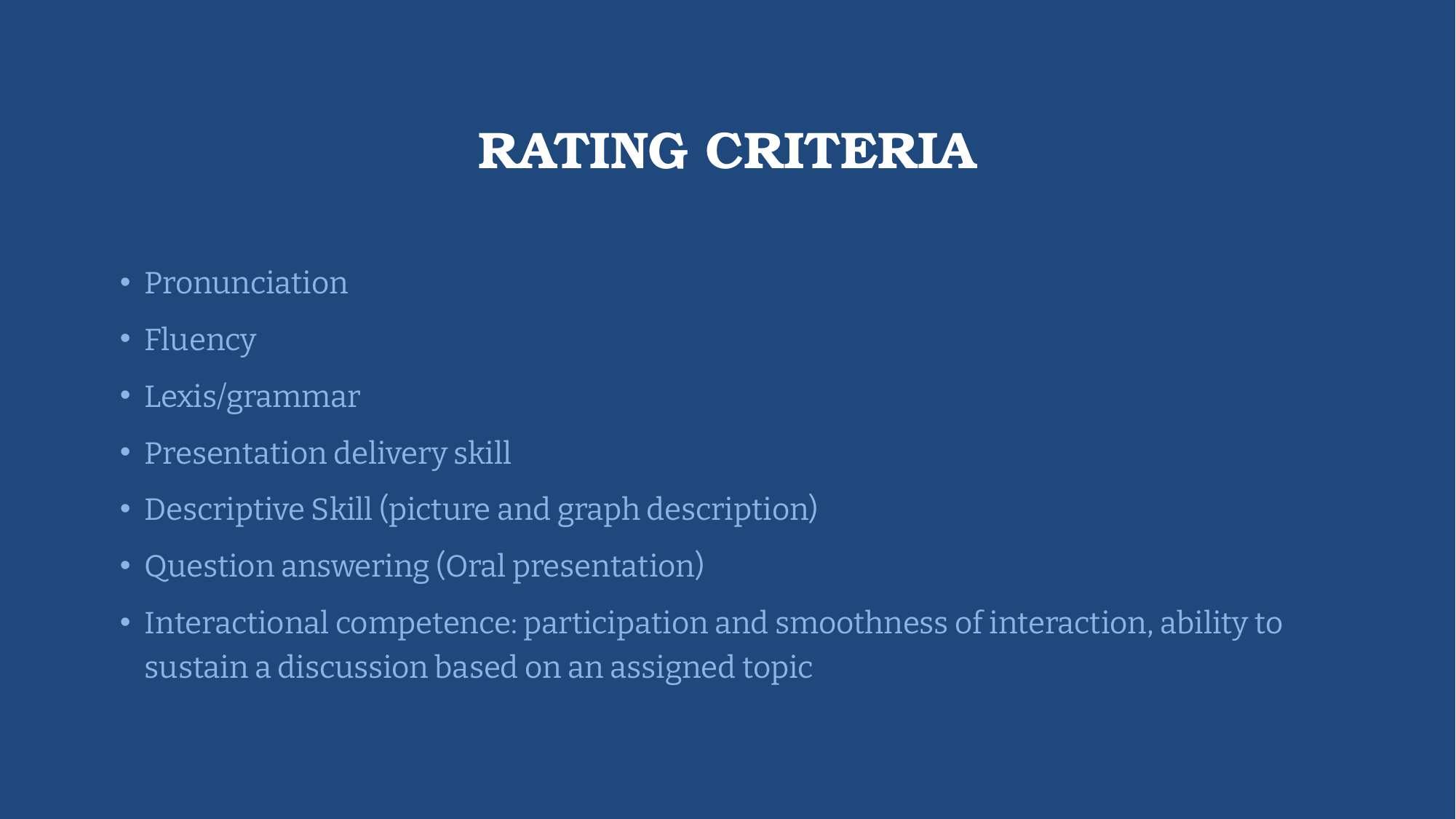

# Rating criteria
Pronunciation
Fluency
Lexis/grammar
Presentation delivery skill
Descriptive Skill (picture and graph description)
Question answering (Oral presentation)
Interactional competence: participation and smoothness of interaction, ability to sustain a discussion based on an assigned topic